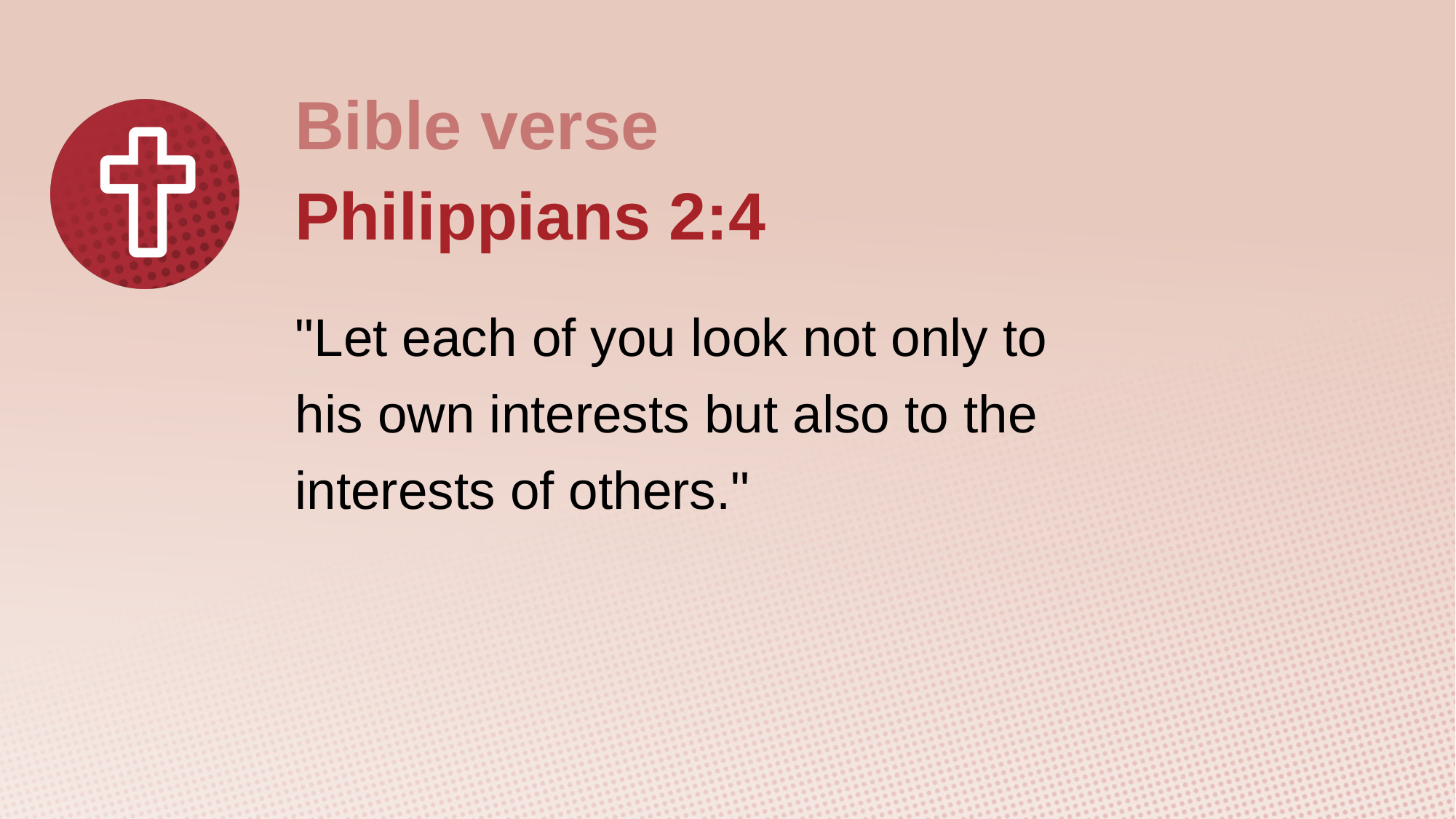

Philippians 2:4
"Let each of you look not only to his own interests but also to the interests of others."